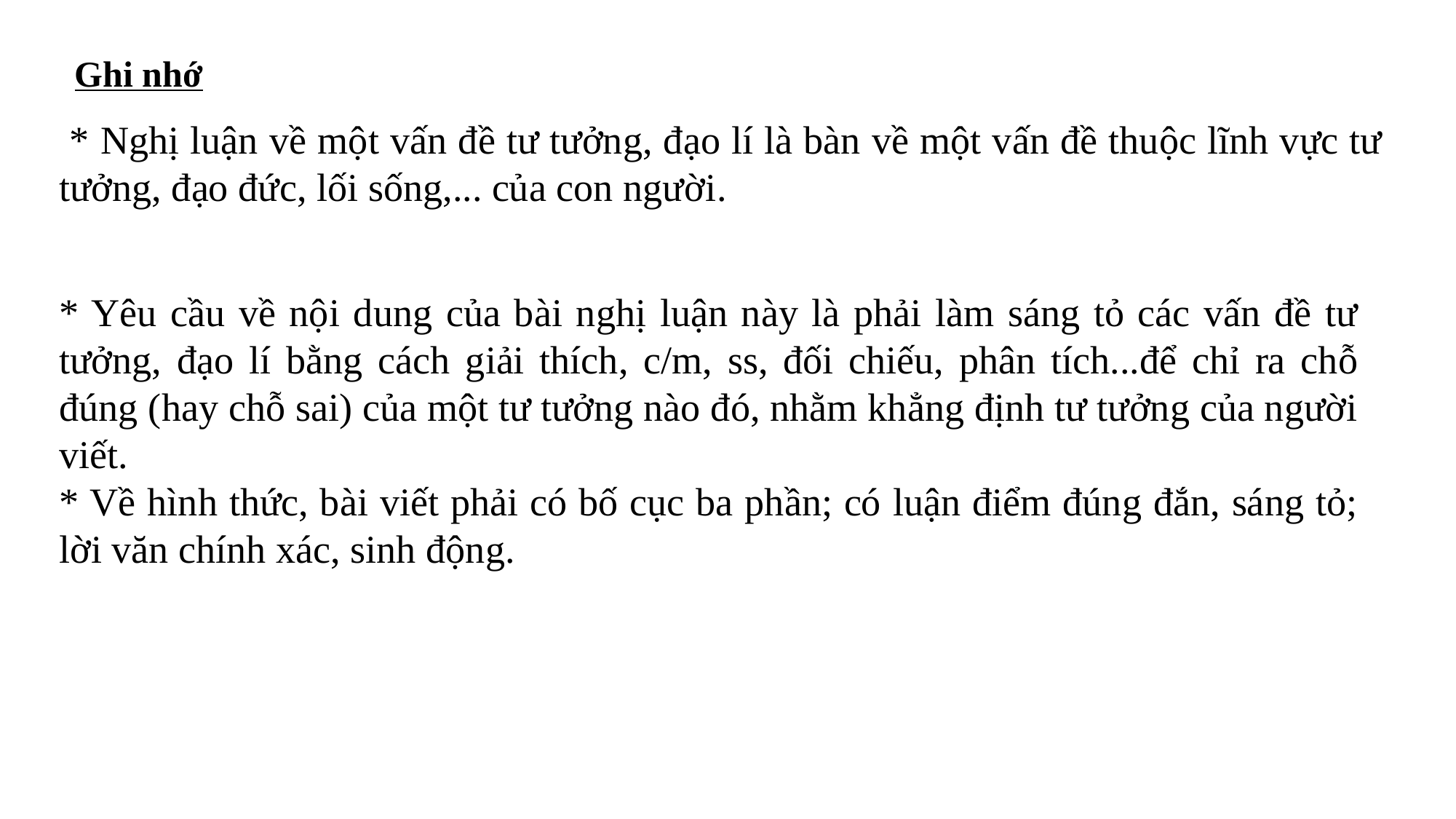

Ghi nhớ
 * Nghị luận về một vấn đề tư tưởng, đạo lí là bàn về một vấn đề thuộc lĩnh vực tư tưởng, đạo đức, lối sống,... của con người.
* Yêu cầu về nội dung của bài nghị luận này là phải làm sáng tỏ các vấn đề tư tưởng, đạo lí bằng cách giải thích, c/m, ss, đối chiếu, phân tích...để chỉ ra chỗ đúng (hay chỗ sai) của một tư tưởng nào đó, nhằm khẳng định tư tưởng của người viết.
* Về hình thức, bài viết phải có bố cục ba phần; có luận điểm đúng đắn, sáng tỏ; lời văn chính xác, sinh động.